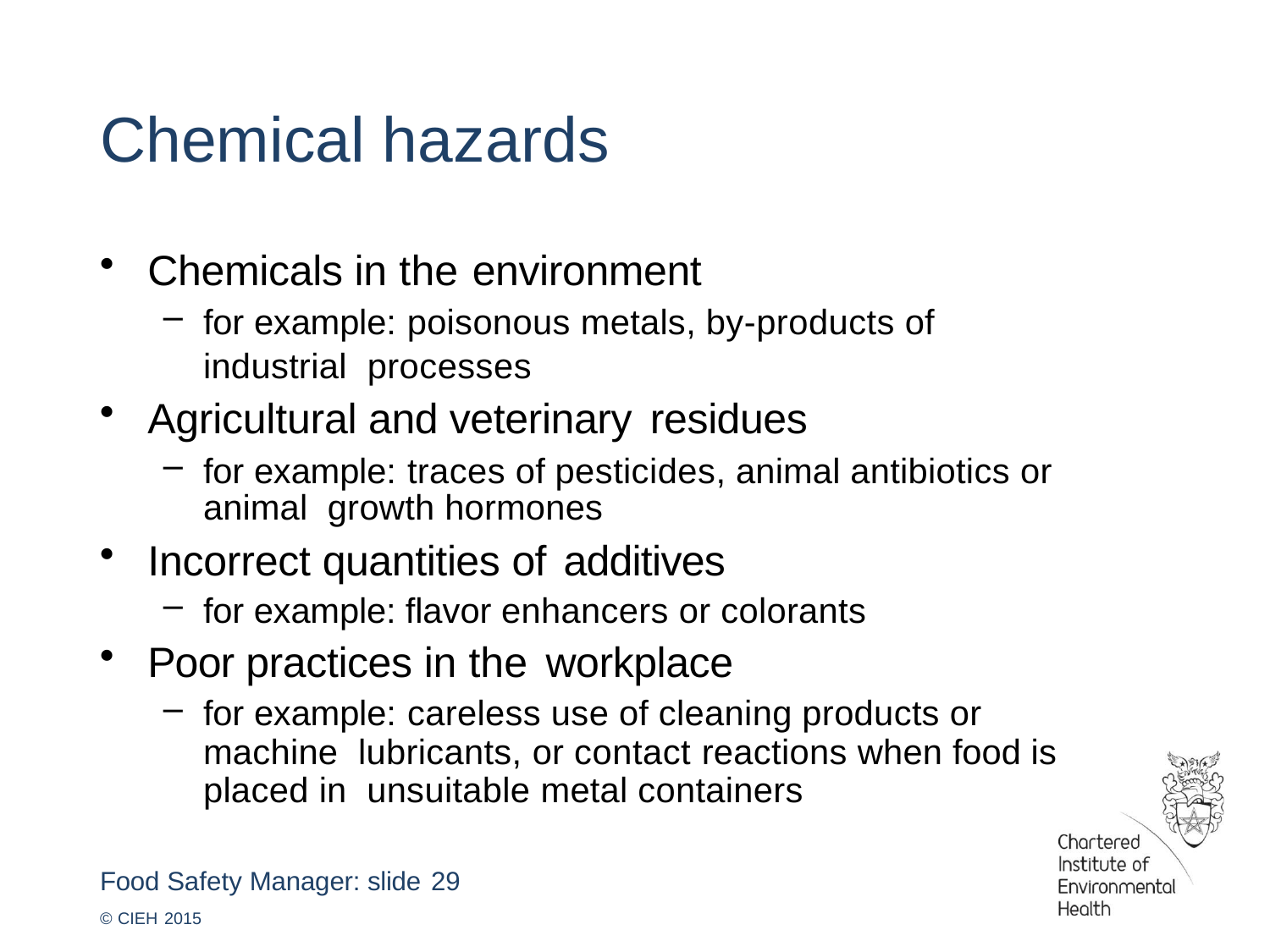

# Chemical hazards
Chemicals in the environment
for example: poisonous metals, by-products of industrial  processes
Agricultural and veterinary residues
for example: traces of pesticides, animal antibiotics or animal  growth hormones
Incorrect quantities of additives
for example: flavor enhancers or colorants
Poor practices in the workplace
for example: careless use of cleaning products or machine  lubricants, or contact reactions when food is placed in  unsuitable metal containers
Food Safety Manager: slide 29
© CIEH 2015